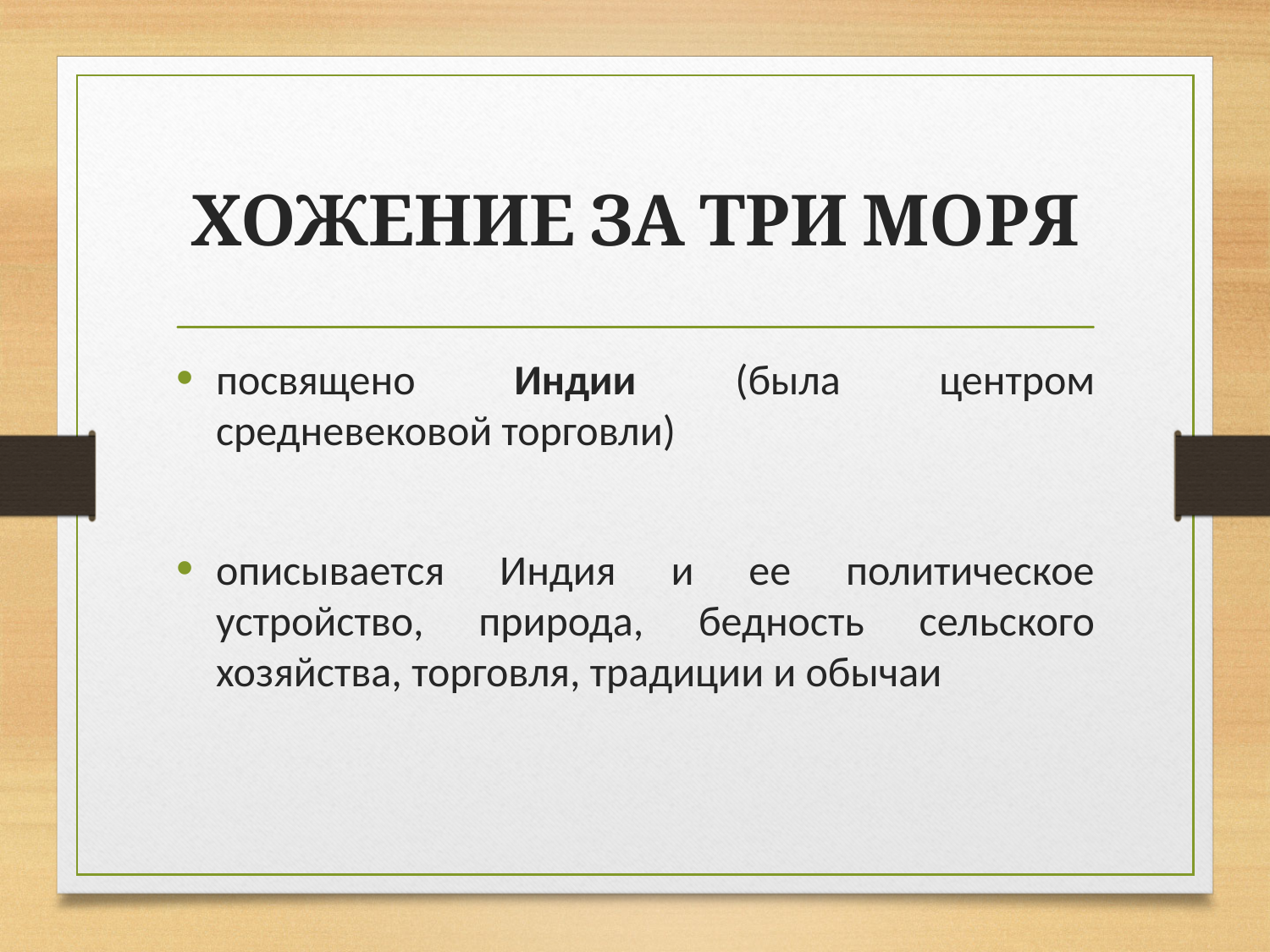

# ХОЖЕНИЕ ЗА ТРИ МОРЯ
посвящено Индии (была центром средневековой торговли)

описывается Индия и ее политическое устройство, природа, бедность сельского хозяйства, торговля, традиции и обычаи